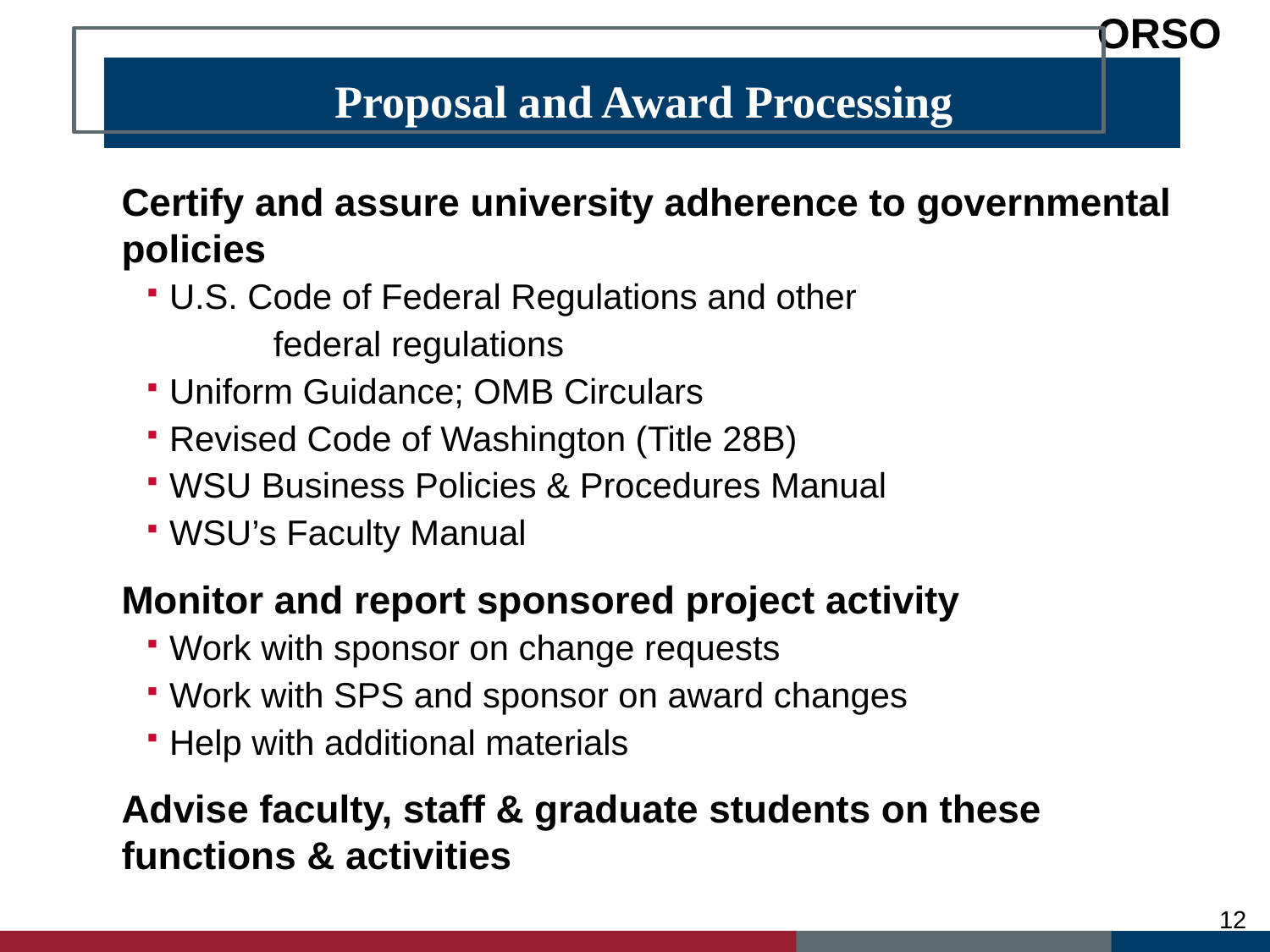

ORSO

Proposal and Award Processing
Certify and assure university adherence to governmental policies
U.S. Code of Federal Regulations and other
	federal regulations
Uniform Guidance; OMB Circulars
Revised Code of Washington (Title 28B)
WSU Business Policies & Procedures Manual
WSU’s Faculty Manual
Monitor and report sponsored project activity
Work with sponsor on change requests
Work with SPS and sponsor on award changes
Help with additional materials
Advise faculty, staff & graduate students on these functions & activities
12